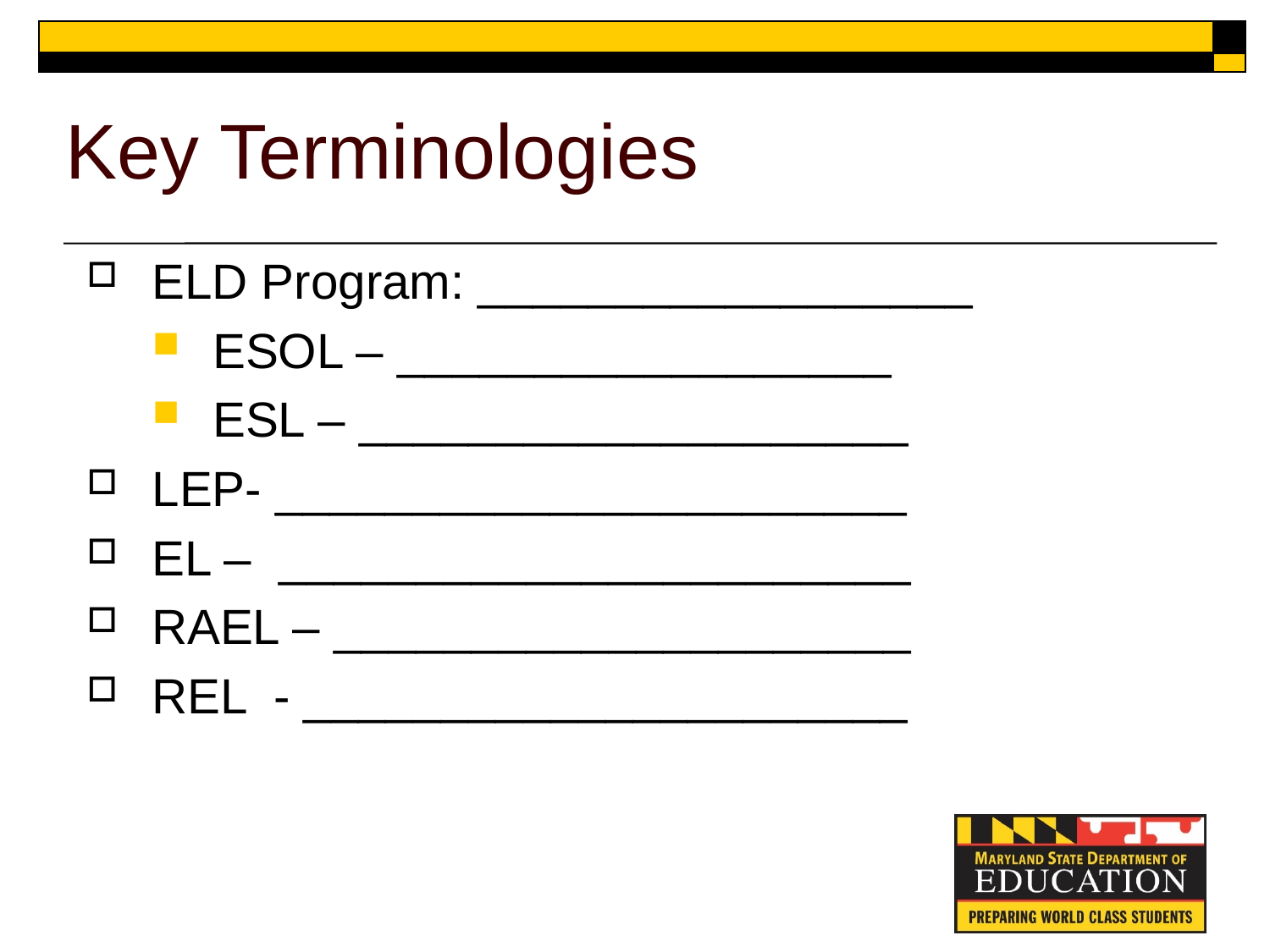

# Key Terminologies
ELD Program: __________________
ESOL – __________________
ESL – ____________________
LEP- _______________________
EL –  _______________________
RAEL – _____________________
REL  - ______________________